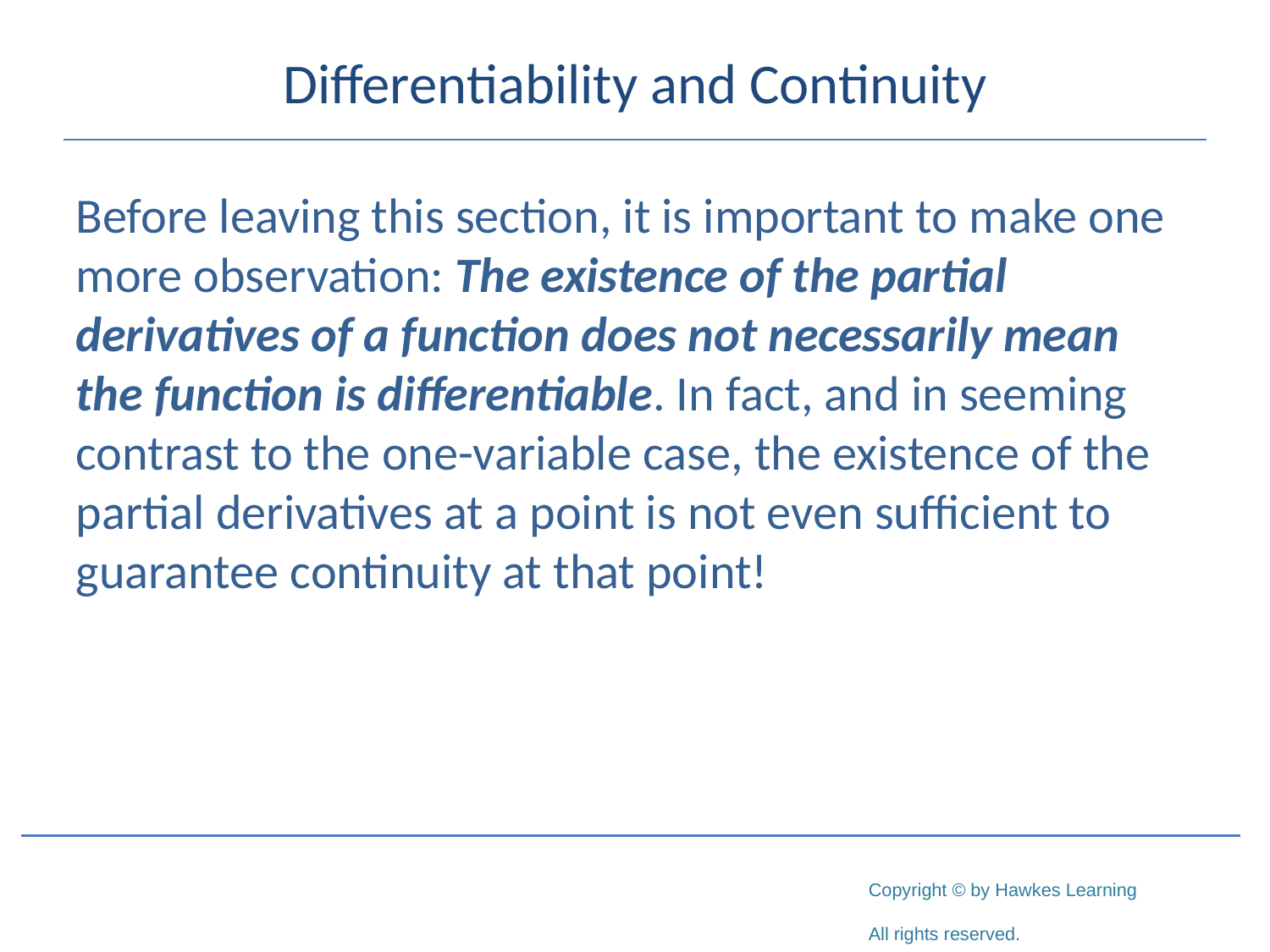

# Differentiability and Continuity
Before leaving this section, it is important to make one more observation: The existence of the partial derivatives of a function does not necessarily mean the function is differentiable. In fact, and in seeming contrast to the one-variable case, the existence of the partial derivatives at a point is not even sufficient to guarantee continuity at that point!